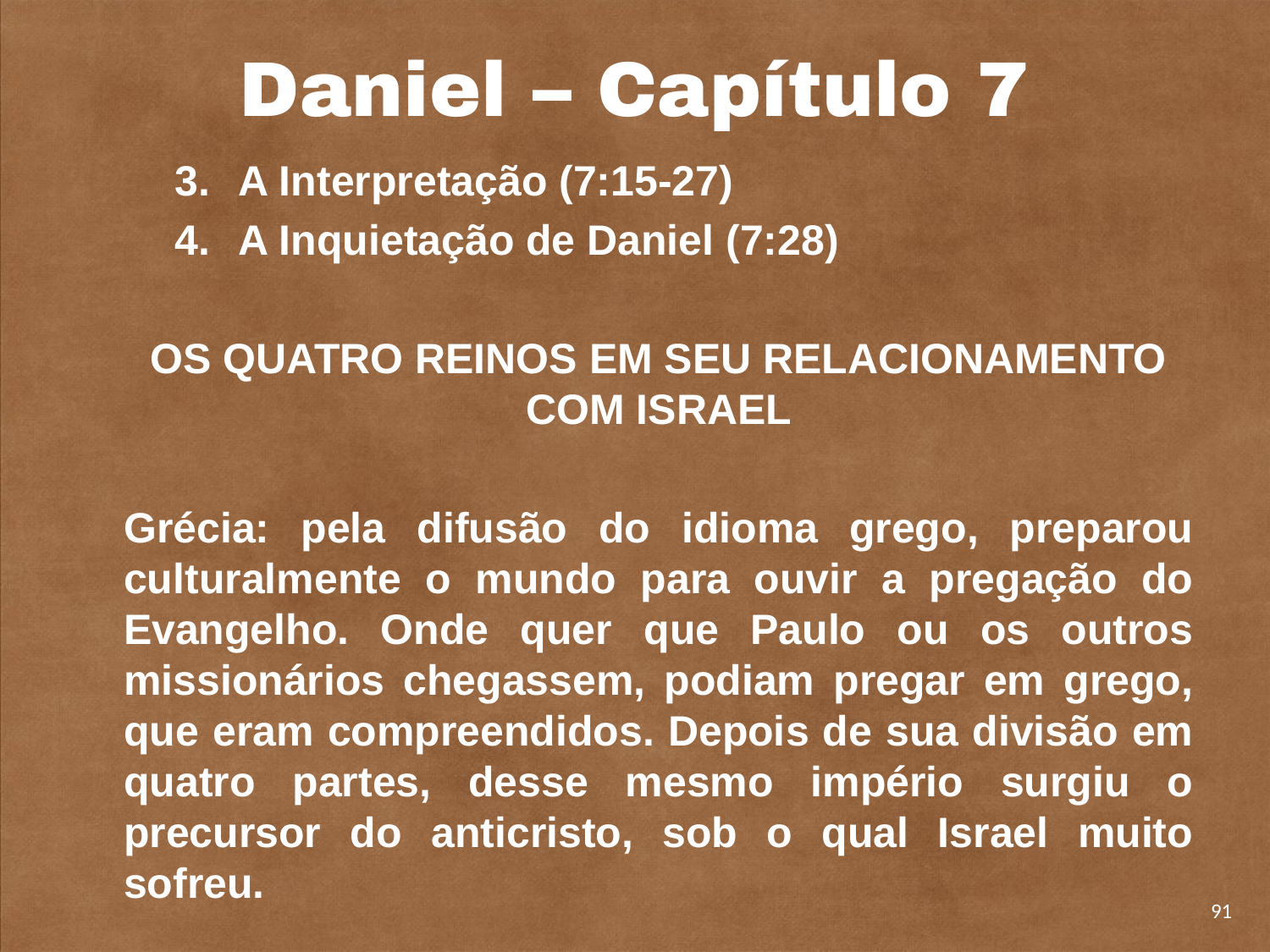

# Daniel – Capítulo 7
A Interpretação (7:15-27)
A Inquietação de Daniel (7:28)

	OS QUATRO REINOS EM SEU RELACIONAMENTO COM ISRAEL

	Grécia: pela difusão do idioma grego, preparou culturalmente o mundo para ouvir a pregação do Evangelho. Onde quer que Paulo ou os outros missionários chegassem, podiam pregar em grego, que eram compre­endidos. Depois de sua divisão em quatro partes, desse mesmo império surgiu o precursor do anticristo, sob o qual Israel muito sofreu.
91